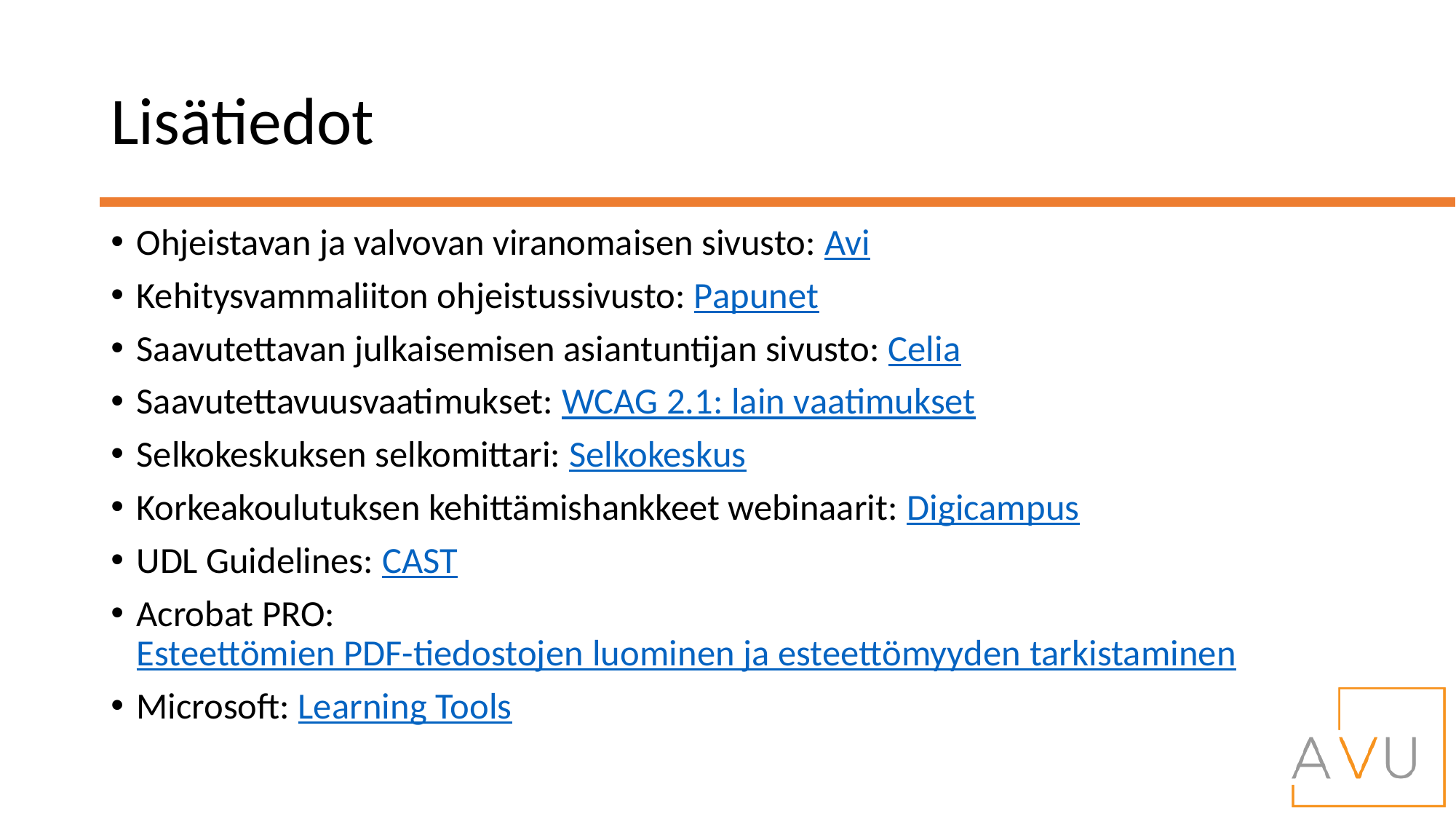

# Lisätiedot
Ohjeistavan ja valvovan viranomaisen sivusto: Avi
Kehitysvammaliiton ohjeistussivusto: Papunet
Saavutettavan julkaisemisen asiantuntijan sivusto: Celia
Saavutettavuusvaatimukset: WCAG 2.1: lain vaatimukset
Selkokeskuksen selkomittari: Selkokeskus
Korkeakoulutuksen kehittämishankkeet webinaarit: Digicampus
UDL Guidelines: CAST
Acrobat PRO: Esteettömien PDF-tiedostojen luominen ja esteettömyyden tarkistaminen
Microsoft: Learning Tools